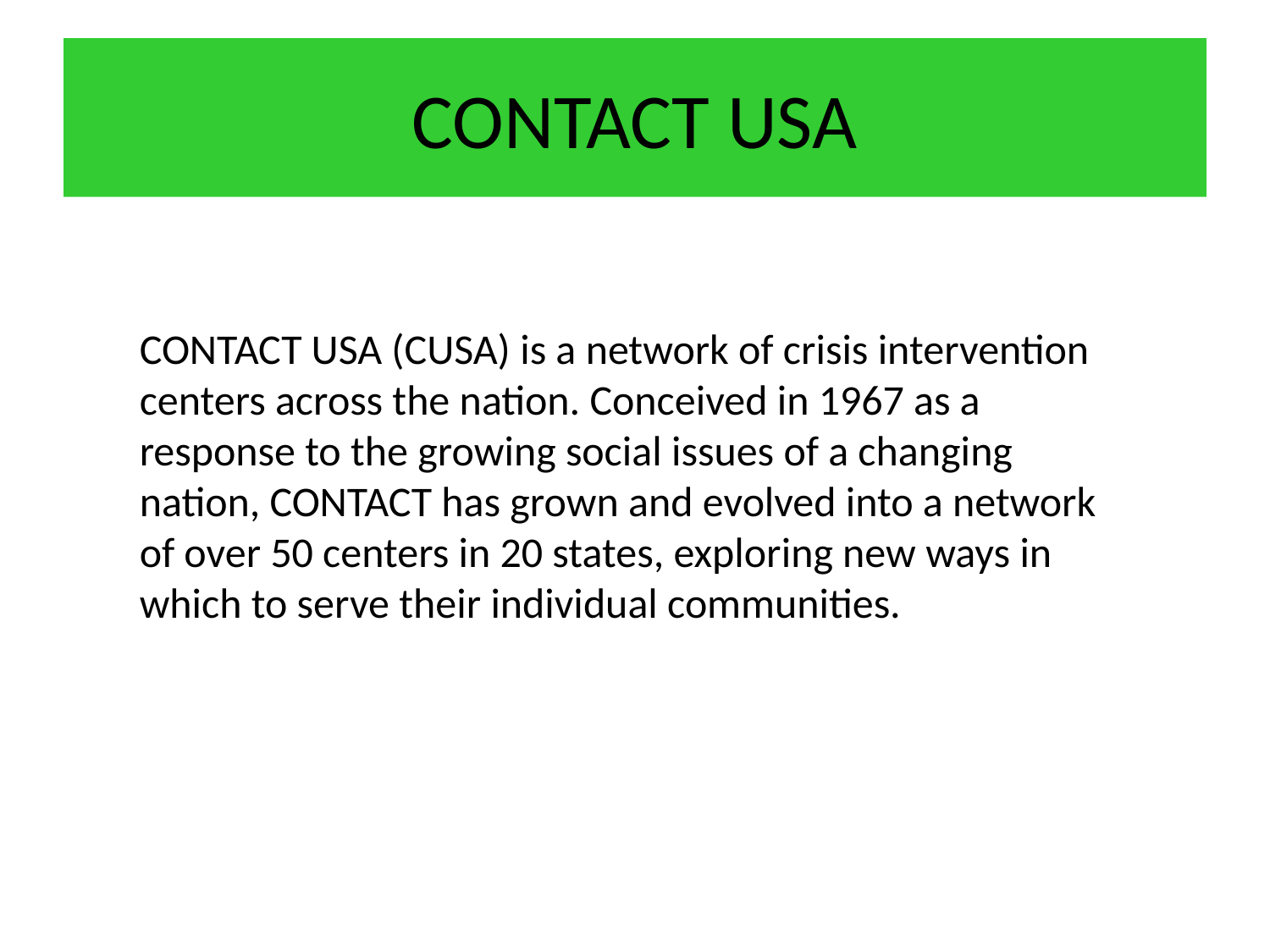

# CONTACT USA
CONTACT USA (CUSA) is a network of crisis intervention centers across the nation. Conceived in 1967 as a response to the growing social issues of a changing nation, CONTACT has grown and evolved into a network of over 50 centers in 20 states, exploring new ways in which to serve their individual communities.